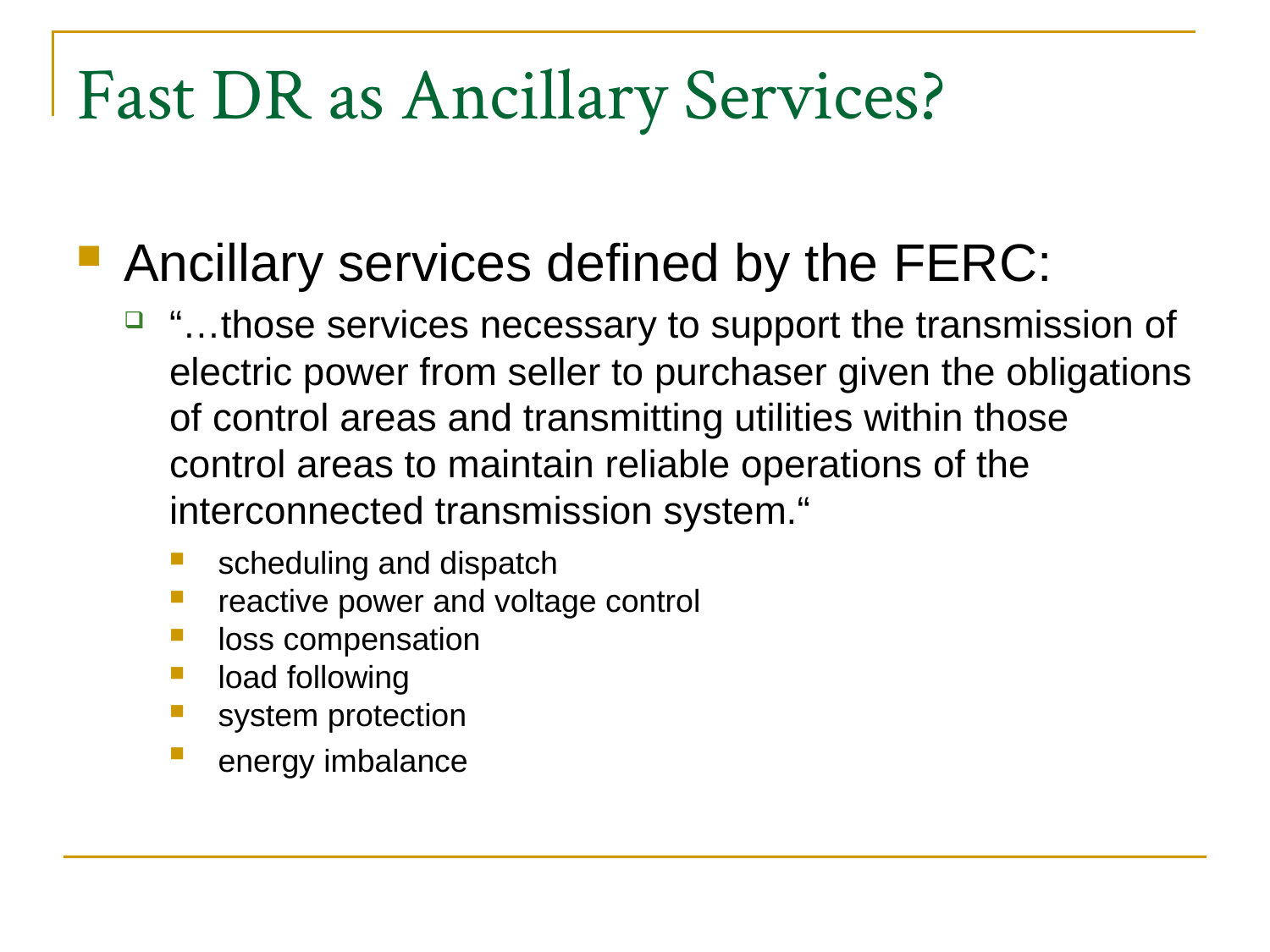

# Fast DR as Ancillary Services?
Ancillary services defined by the FERC:
“…those services necessary to support the transmission of electric power from seller to purchaser given the obligations of control areas and transmitting utilities within those control areas to maintain reliable operations of the interconnected transmission system.“
scheduling and dispatch
reactive power and voltage control
loss compensation
load following
system protection
energy imbalance